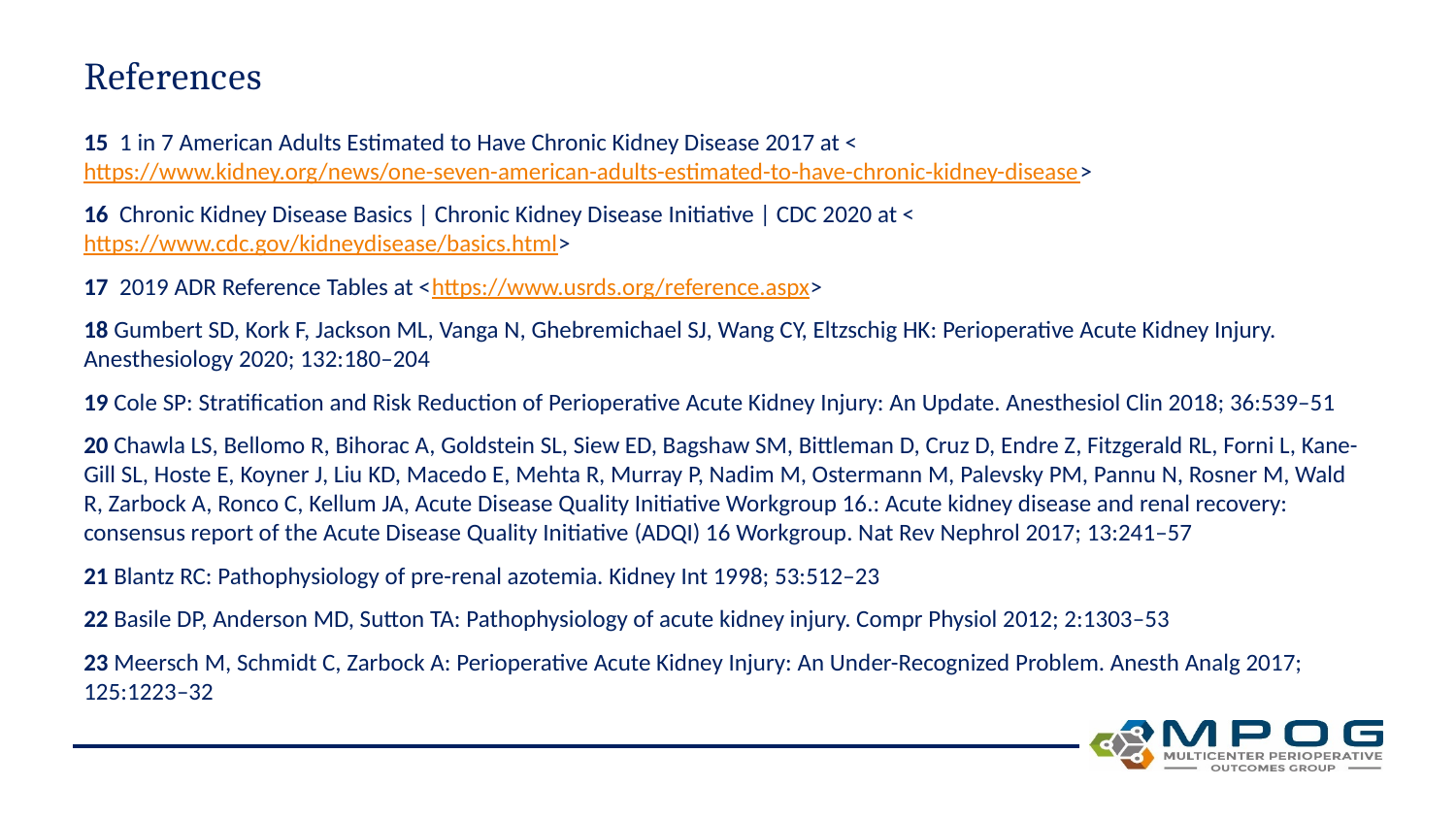

# References
15  1 in 7 American Adults Estimated to Have Chronic Kidney Disease 2017 at <https://www.kidney.org/news/one-seven-american-adults-estimated-to-have-chronic-kidney-disease>
16  Chronic Kidney Disease Basics | Chronic Kidney Disease Initiative | CDC 2020 at <https://www.cdc.gov/kidneydisease/basics.html>
17  2019 ADR Reference Tables at <https://www.usrds.org/reference.aspx>
18 Gumbert SD, Kork F, Jackson ML, Vanga N, Ghebremichael SJ, Wang CY, Eltzschig HK: Perioperative Acute Kidney Injury. Anesthesiology 2020; 132:180–204
19 Cole SP: Stratification and Risk Reduction of Perioperative Acute Kidney Injury: An Update. Anesthesiol Clin 2018; 36:539–51
20 Chawla LS, Bellomo R, Bihorac A, Goldstein SL, Siew ED, Bagshaw SM, Bittleman D, Cruz D, Endre Z, Fitzgerald RL, Forni L, Kane-Gill SL, Hoste E, Koyner J, Liu KD, Macedo E, Mehta R, Murray P, Nadim M, Ostermann M, Palevsky PM, Pannu N, Rosner M, Wald R, Zarbock A, Ronco C, Kellum JA, Acute Disease Quality Initiative Workgroup 16.: Acute kidney disease and renal recovery: consensus report of the Acute Disease Quality Initiative (ADQI) 16 Workgroup. Nat Rev Nephrol 2017; 13:241–57
21 Blantz RC: Pathophysiology of pre-renal azotemia. Kidney Int 1998; 53:512–23
22 Basile DP, Anderson MD, Sutton TA: Pathophysiology of acute kidney injury. Compr Physiol 2012; 2:1303–53
23 Meersch M, Schmidt C, Zarbock A: Perioperative Acute Kidney Injury: An Under-Recognized Problem. Anesth Analg 2017; 125:1223–32